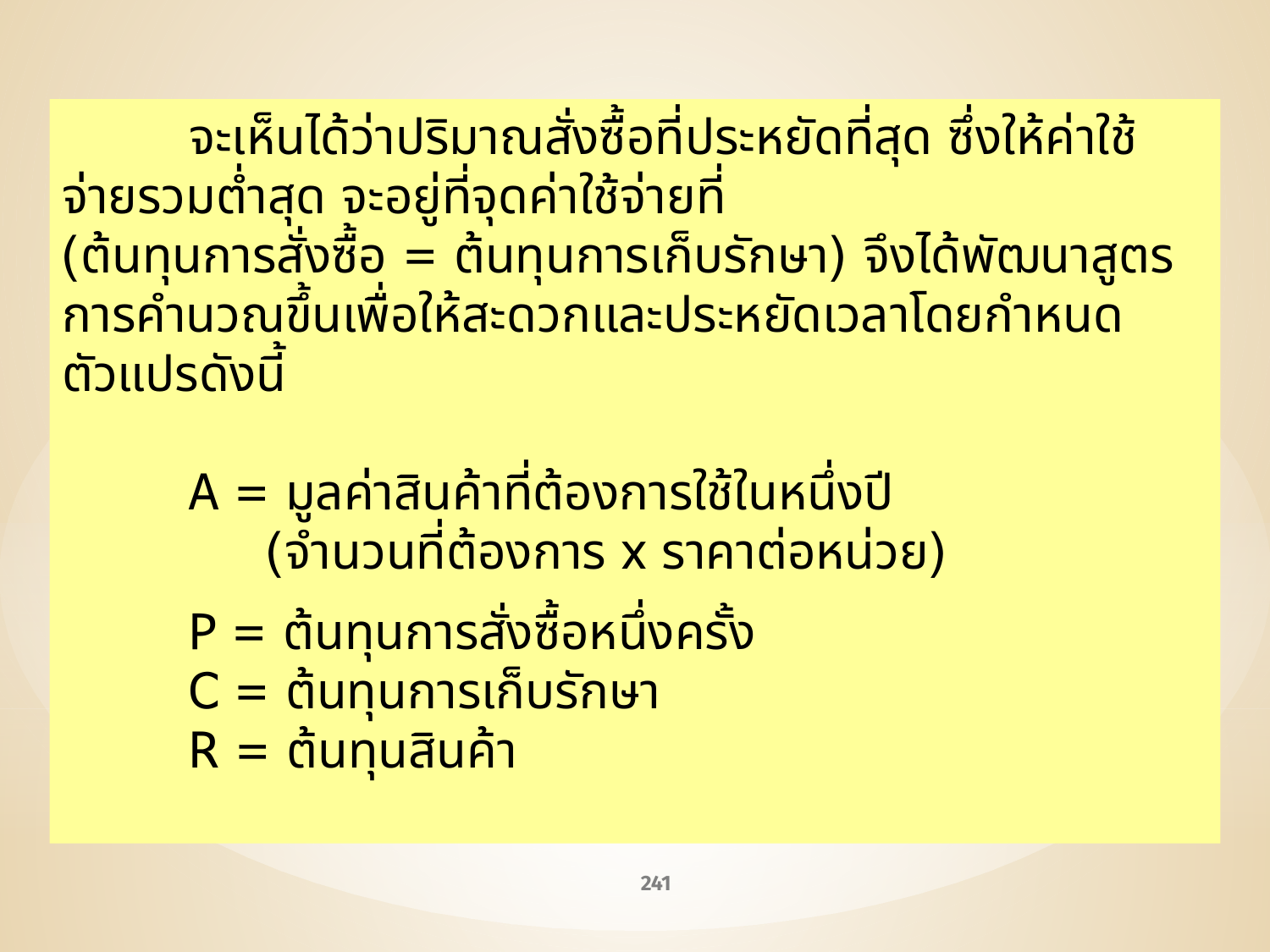

จะเห็นได้ว่าปริมาณสั่งซื้อที่ประหยัดที่สุด ซึ่งให้ค่าใช้จ่ายรวมต่ำสุด จะอยู่ที่จุดค่าใช้จ่ายที่
(ต้นทุนการสั่งซื้อ = ต้นทุนการเก็บรักษา) จึงได้พัฒนาสูตรการคำนวณขึ้นเพื่อให้สะดวกและประหยัดเวลาโดยกำหนดตัวแปรดังนี้

	A = มูลค่าสินค้าที่ต้องการใช้ในหนึ่งปี
	     (จำนวนที่ต้องการ x ราคาต่อหน่วย)

	P = ต้นทุนการสั่งซื้อหนึ่งครั้ง
	C = ต้นทุนการเก็บรักษา
	R = ต้นทุนสินค้า

241